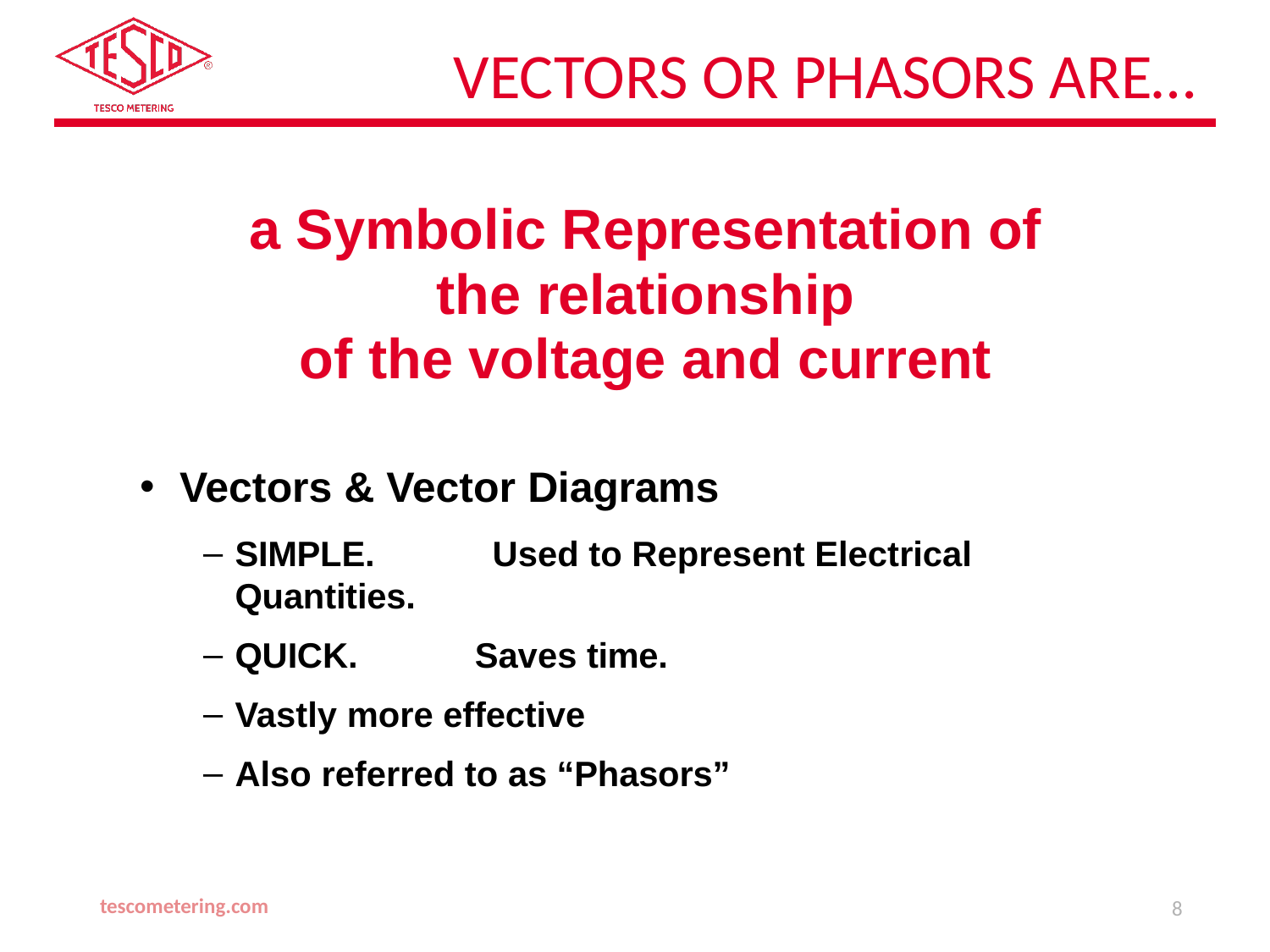

# Vectors or Phasors are…
a Symbolic Representation of the relationship
of the voltage and current
Vectors & Vector Diagrams
SIMPLE.	Used to Represent Electrical Quantities.
QUICK.	Saves time.
Vastly more effective
Also referred to as “Phasors”
tescometering.com
8